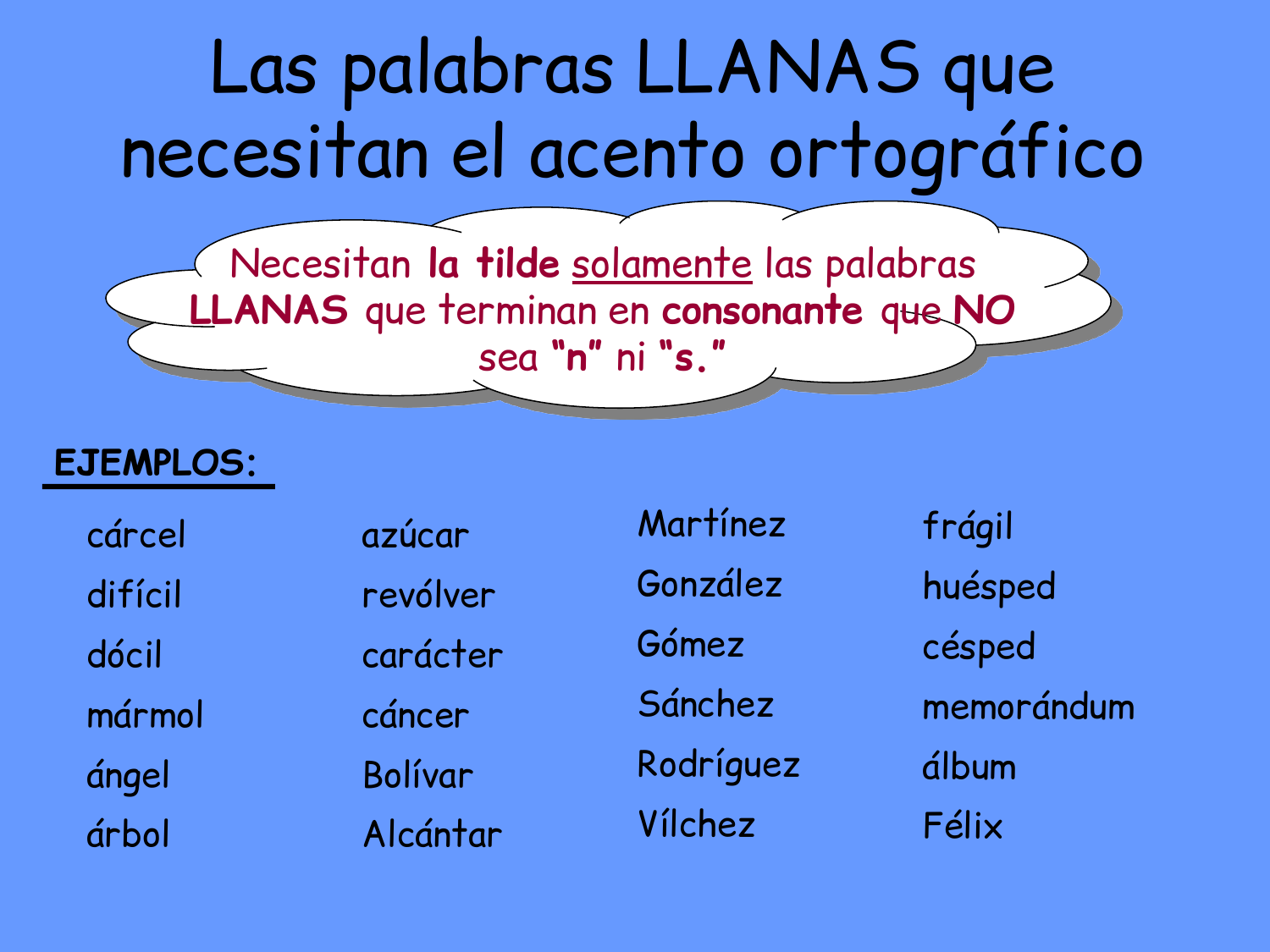

# Las palabras LLANAS que necesitan el acento ortográfico

Necesitan la tilde solamente las palabras LLANAS que terminan en consonante que NO sea “n” ni “s.”
EJEMPLOS:

Martínez
González
Gómez
Sánchez
Rodríguez
Vílchez

frágil
huésped
césped
memorándum
álbum
Félix
cárcel
difícil
dócil
mármol
ángel
árbol
azúcar
revólver
carácter
cáncer
Bolívar
Alcántar